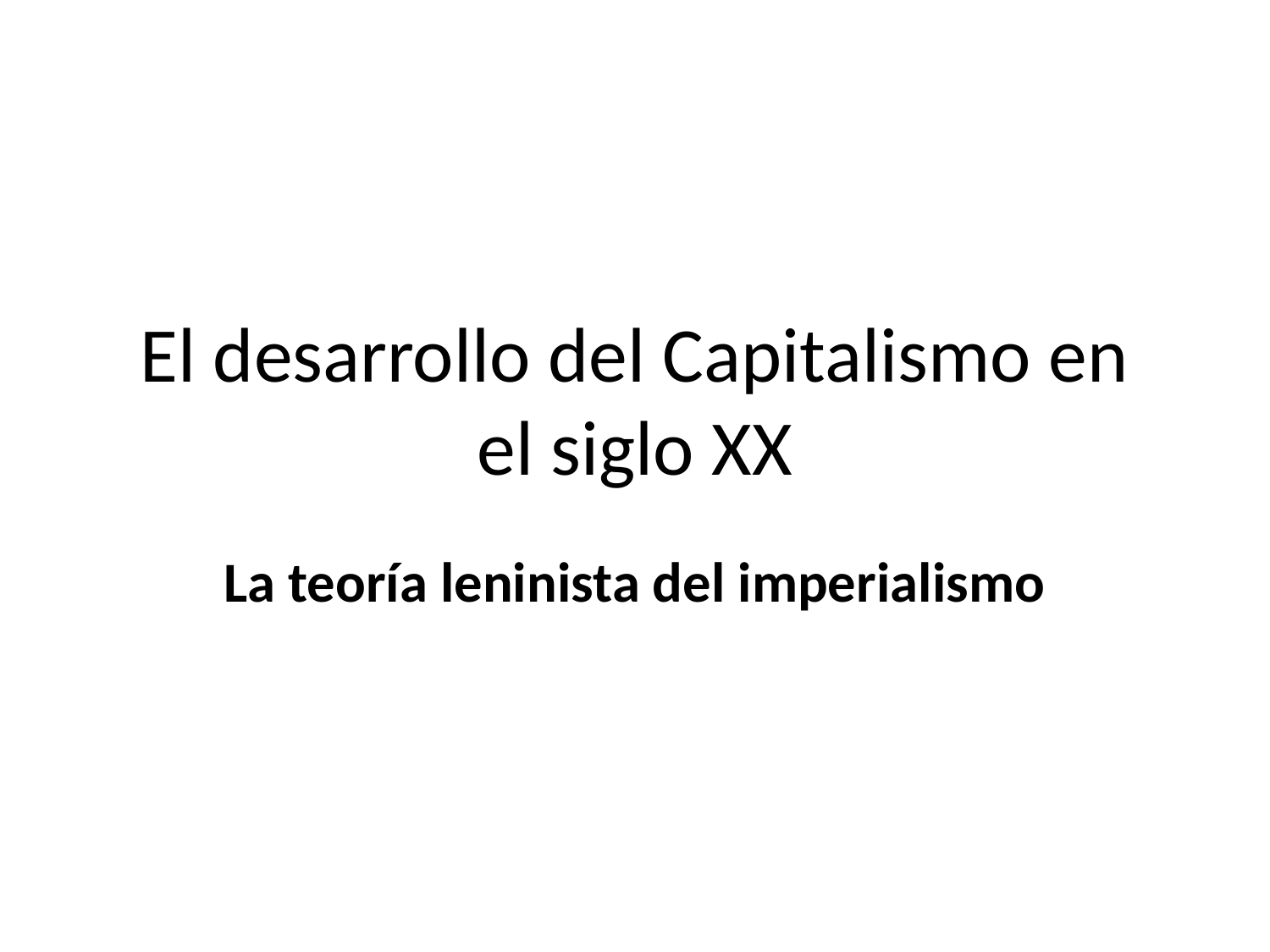

# El desarrollo del Capitalismo en el siglo XX
La teoría leninista del imperialismo